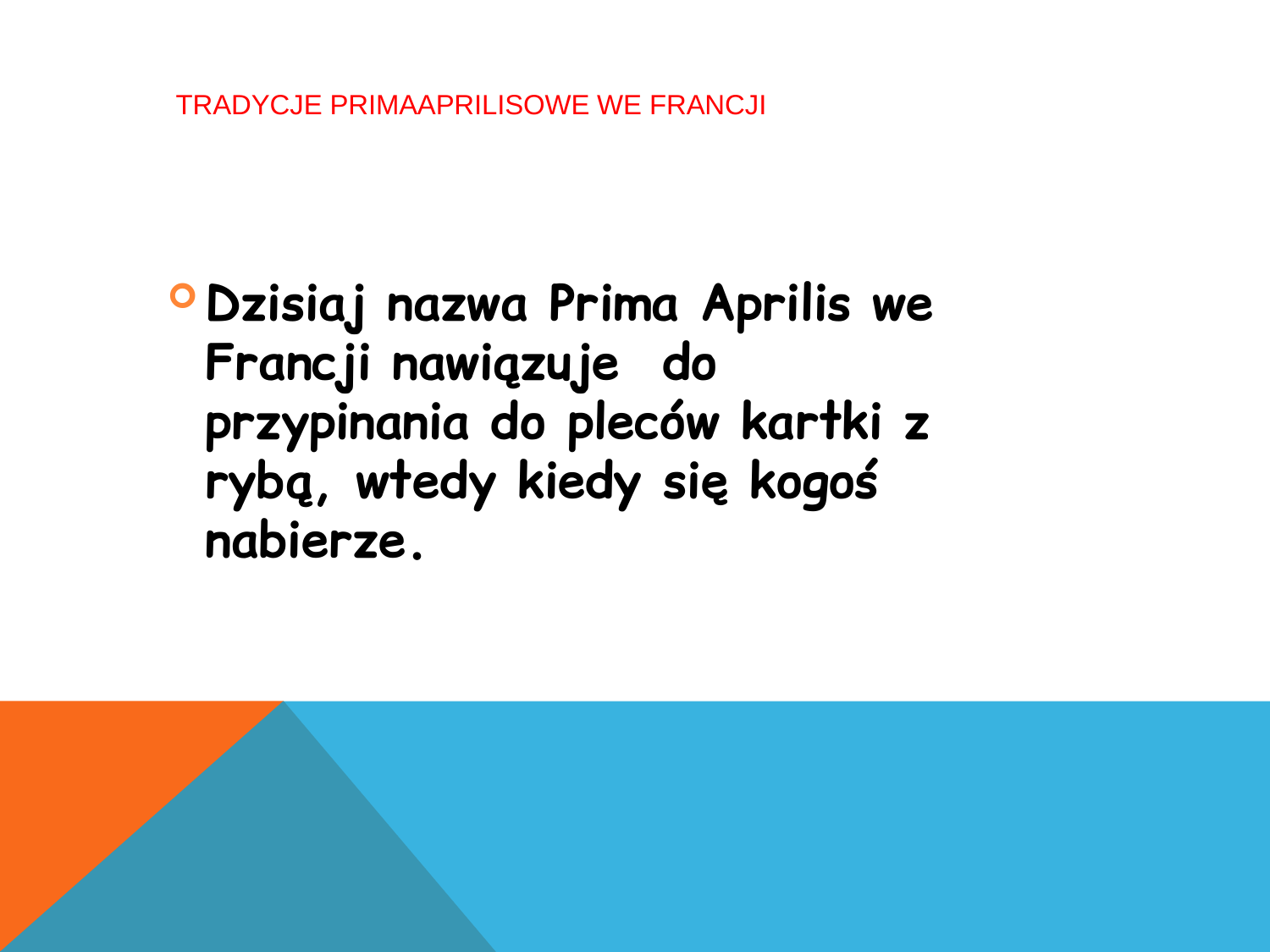

# tradycje primaaprilisowe we francji

Dzisiaj nazwa Prima Aprilis we Francji nawiązuje  do przypinania do pleców kartki z rybą, wtedy kiedy się kogoś nabierze.